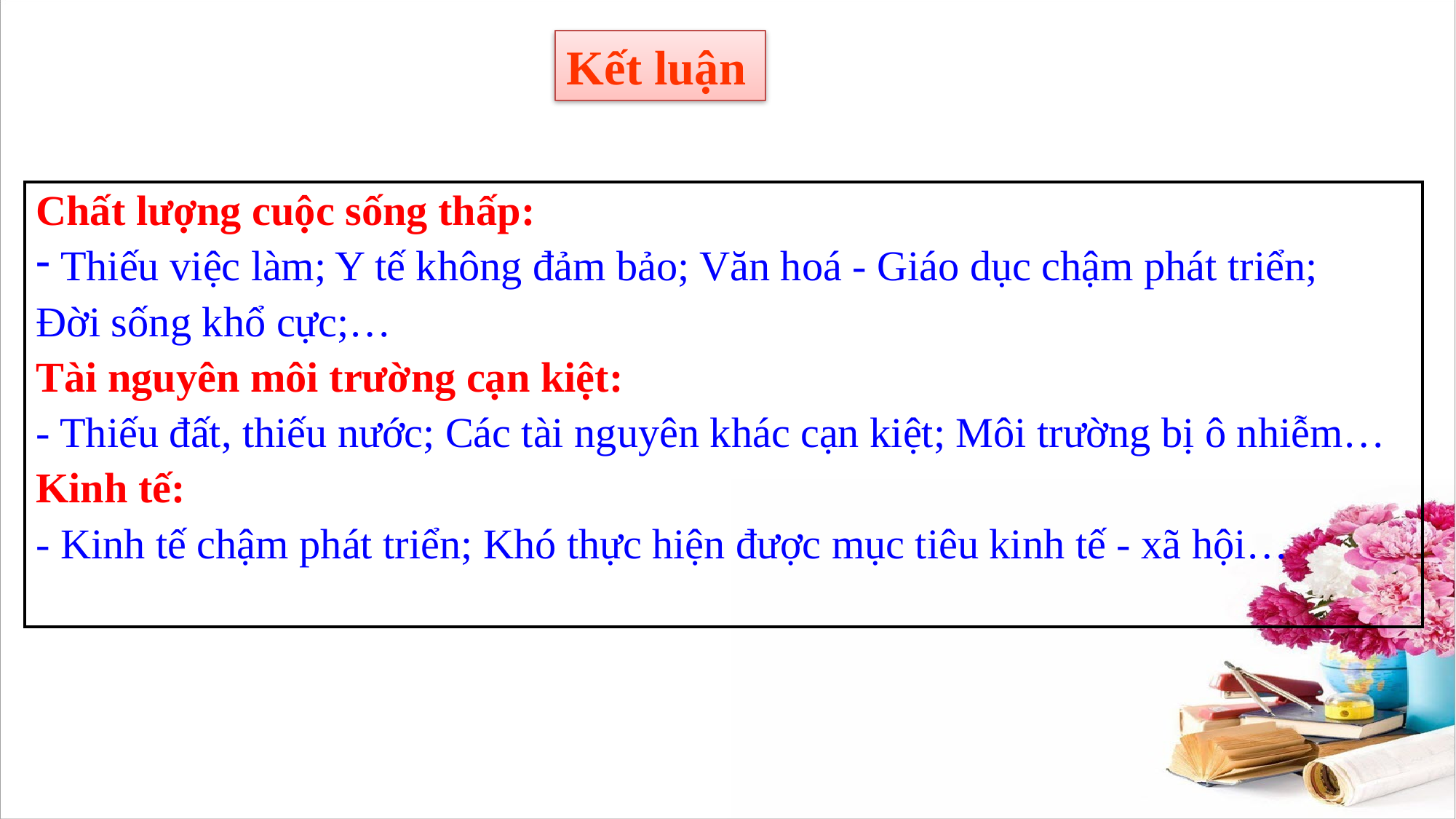

Kết luận
| Chất lượng cuộc sống thấp: Thiếu việc làm; Y tế không đảm bảo; Văn hoá - Giáo dục chậm phát triển; Đời sống khổ cực;… Tài nguyên môi trường cạn kiệt: - Thiếu đất, thiếu nước; Các tài nguyên khác cạn kiệt; Môi trường bị ô nhiễm… Kinh tế: - Kinh tế chậm phát triển; Khó thực hiện được mục tiêu kinh tế - xã hội… |
| --- |